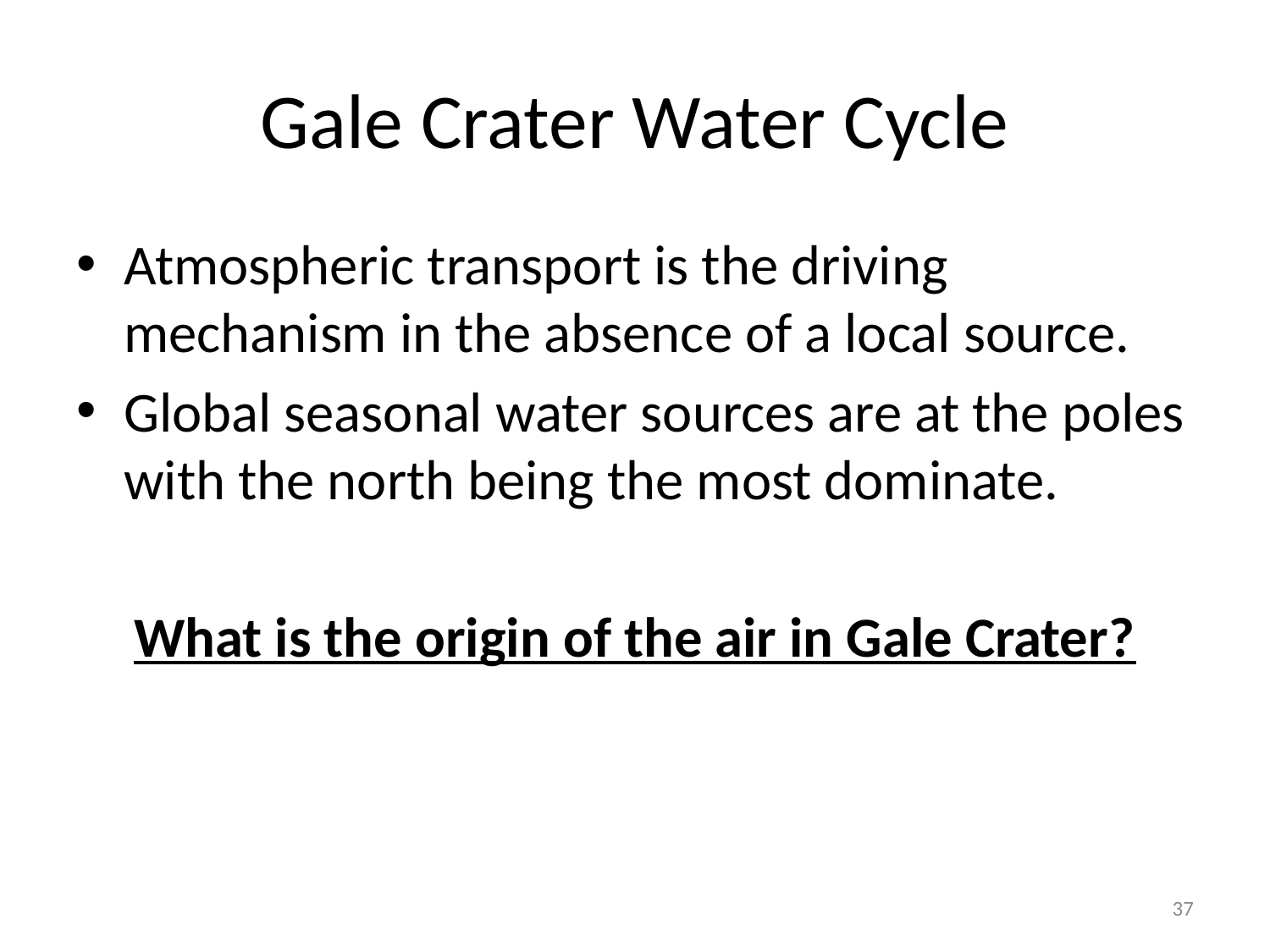

# Gale Crater Water Cycle
Atmospheric transport is the driving mechanism in the absence of a local source.
Global seasonal water sources are at the poles with the north being the most dominate.

What is the origin of the air in Gale Crater?
37